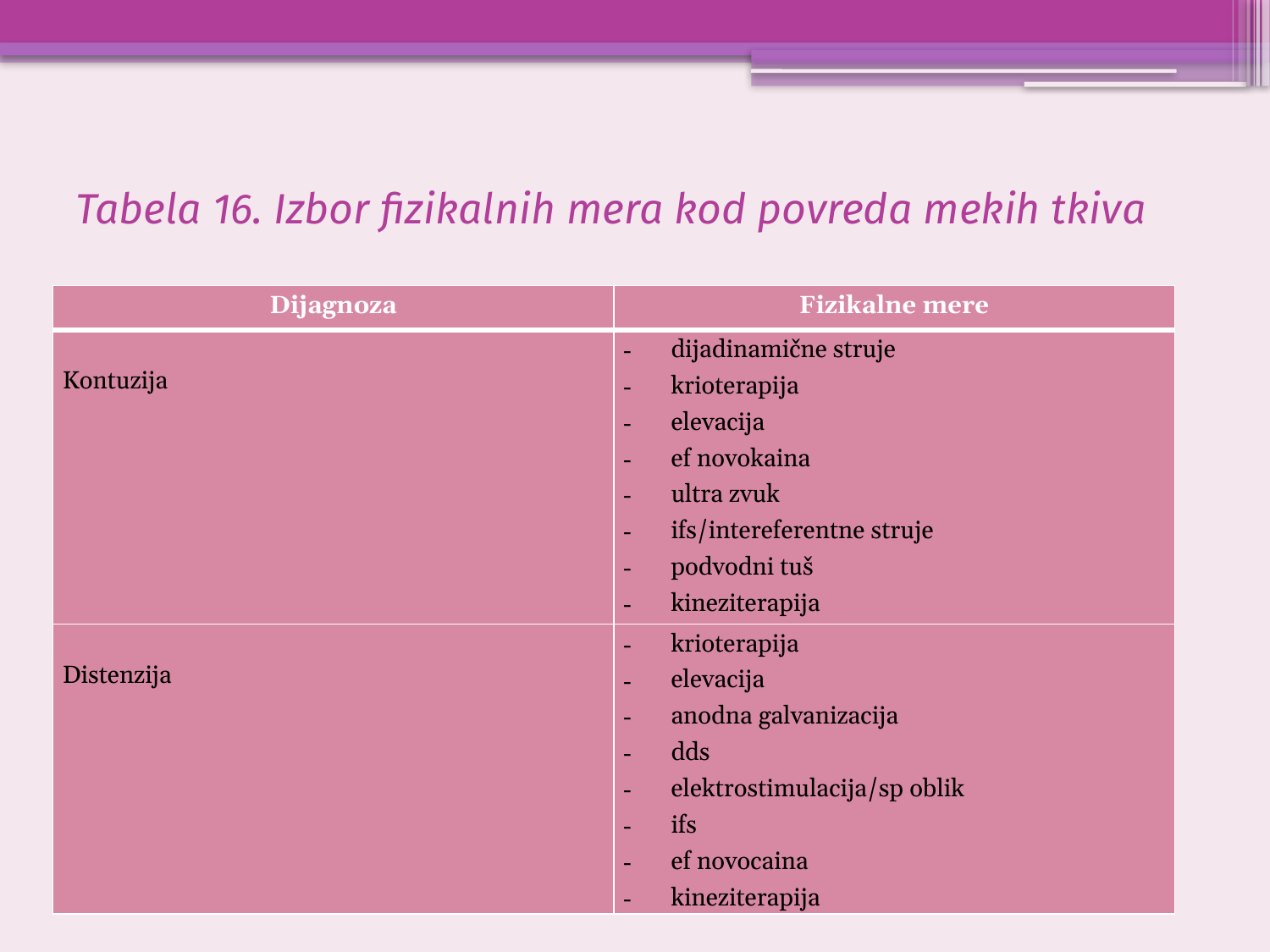

# Tabela 16. Izbor fizikalnih mera kod povreda mekih tkiva
| Dijagnoza | Fizikalne mere |
| --- | --- |
| Kontuzija | dijadinamične struje krioterapija elevacija ef novokaina ultra zvuk ifs/intereferentne struje podvodni tuš kineziterapija |
| Distenzija | krioterapija elevacija anodna galvanizacija dds elektrostimulacija/sp oblik ifs ef novocaina kineziterapija |